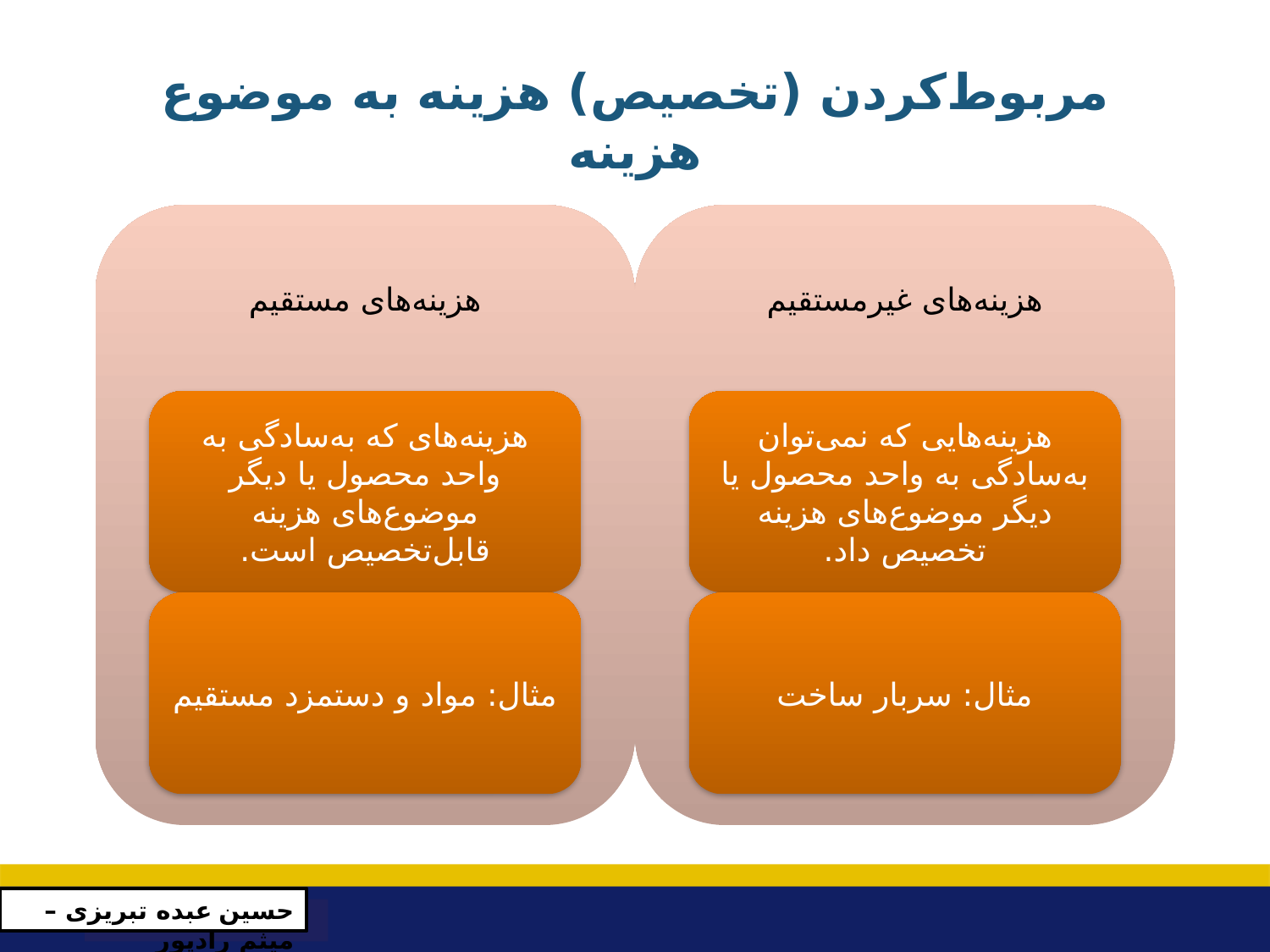

# مربوط‌‌کردن (تخصیص) هزینه به موضوع هزینه‌
هزینه‌های مستقیم
هزینه‌های که به‌سادگی به واحد محصول یا دیگر موضوع‌های هزینه قابل‌تخصیص است.
مثال: مواد و دستمزد مستقیم
هزینه‌های غیرمستقیم
هزینه‌هایی که نمی‌توان به‌سادگی به واحد محصول یا دیگر موضوع‌های هزینه تخصیص داد.
مثال: سربار ساخت